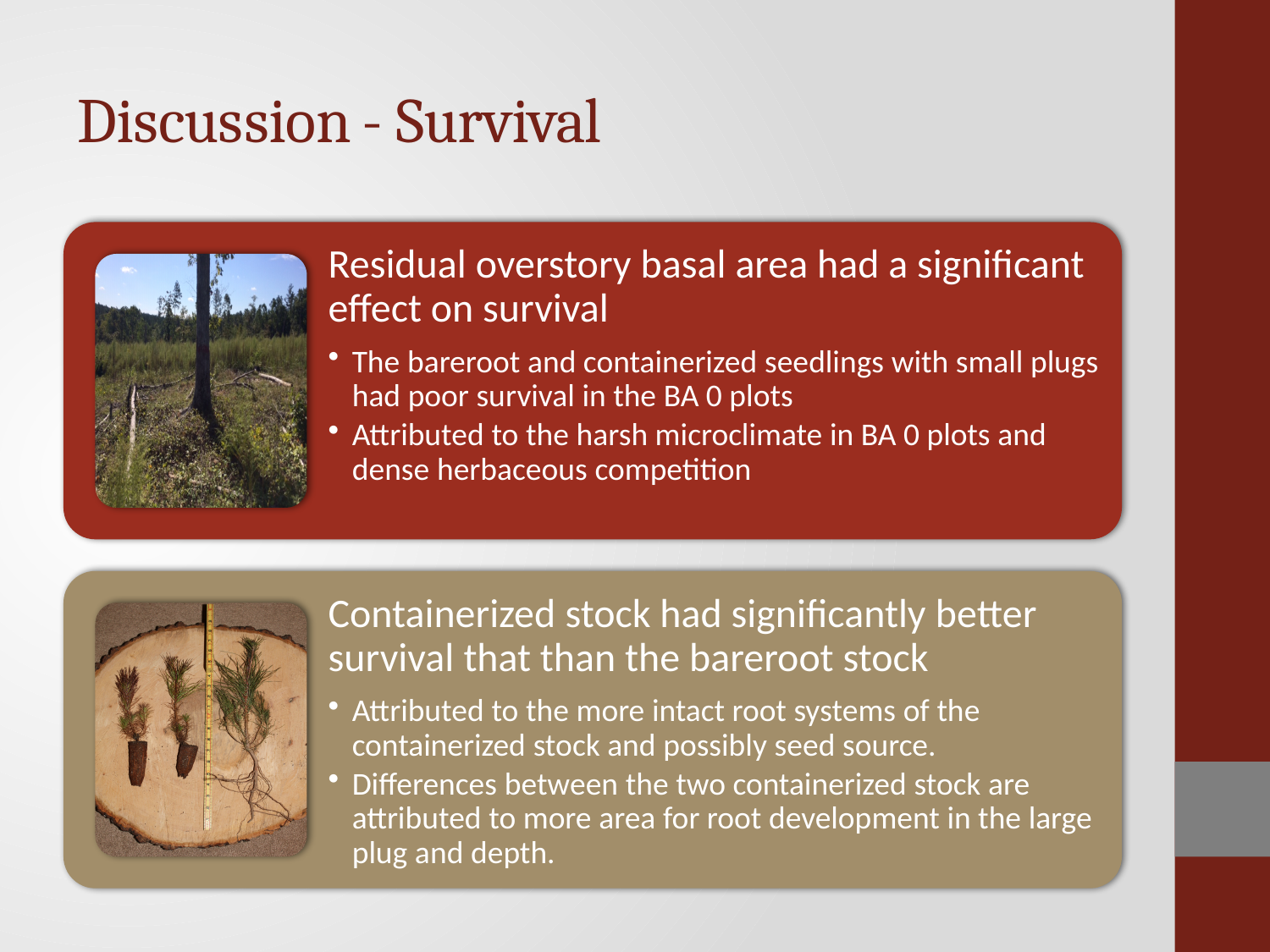

# Discussion - Survival
Residual overstory basal area had a significant effect on survival
The bareroot and containerized seedlings with small plugs had poor survival in the BA 0 plots
Attributed to the harsh microclimate in BA 0 plots and dense herbaceous competition
Containerized stock had significantly better survival that than the bareroot stock
Attributed to the more intact root systems of the containerized stock and possibly seed source.
Differences between the two containerized stock are attributed to more area for root development in the large plug and depth.